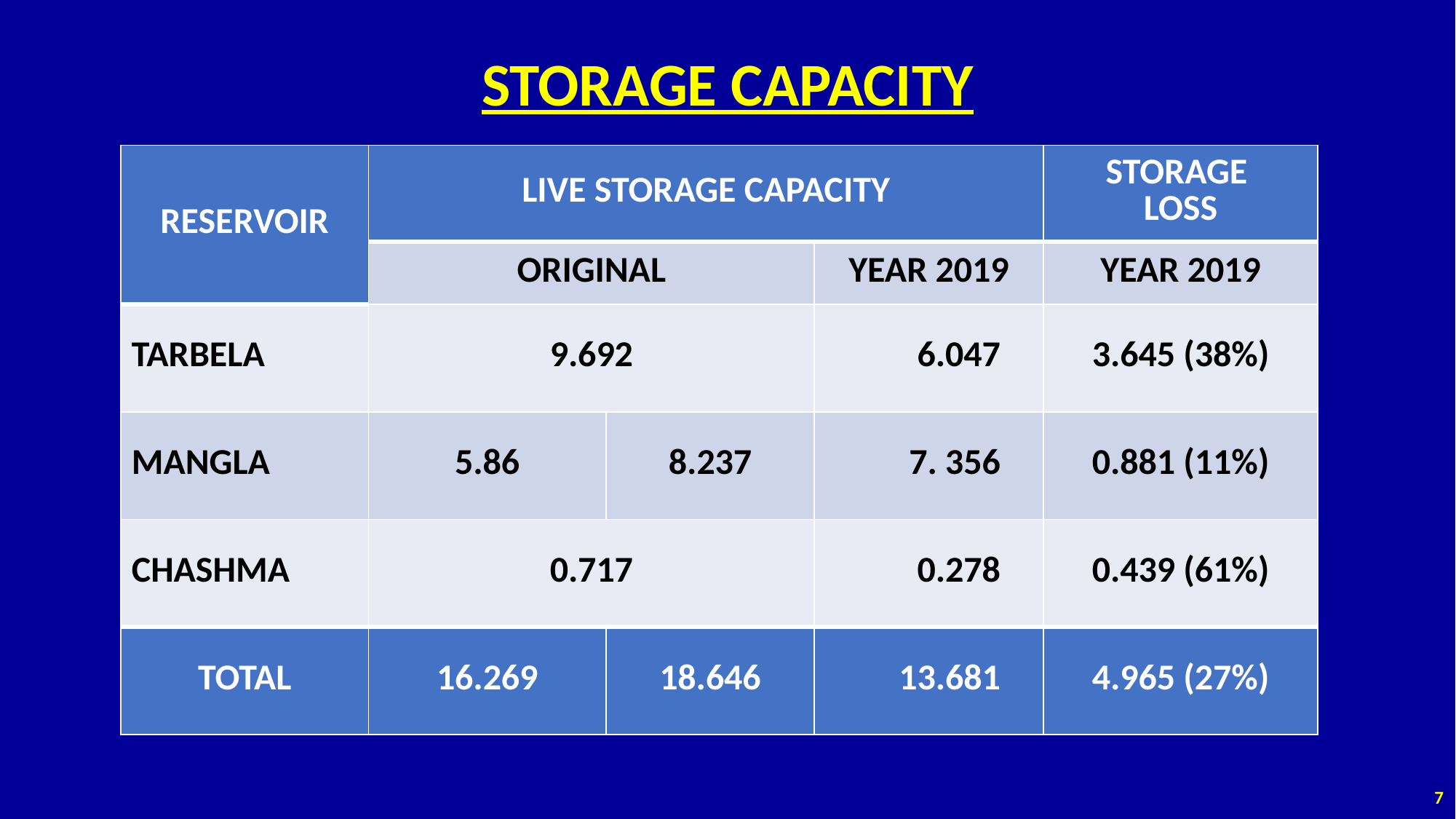

STORAGE CAPACITY
| RESERVOIR | LIVE STORAGE CAPACITY |  |  | STORAGE LOSS |
| --- | --- | --- | --- | --- |
|  | ORIGINAL |  | YEAR 2019 | YEAR 2019 |
| TARBELA | 9.692 |  | 6.047 | 3.645 (38%) |
| MANGLA | 5.86 | 8.237 | 7. 356 | 0.881 (11%) |
| CHASHMA | 0.717 |  | 0.278 | 0.439 (61%) |
| TOTAL | 16.269 | 18.646 | 13.681 | 4.965 (27%) |
7